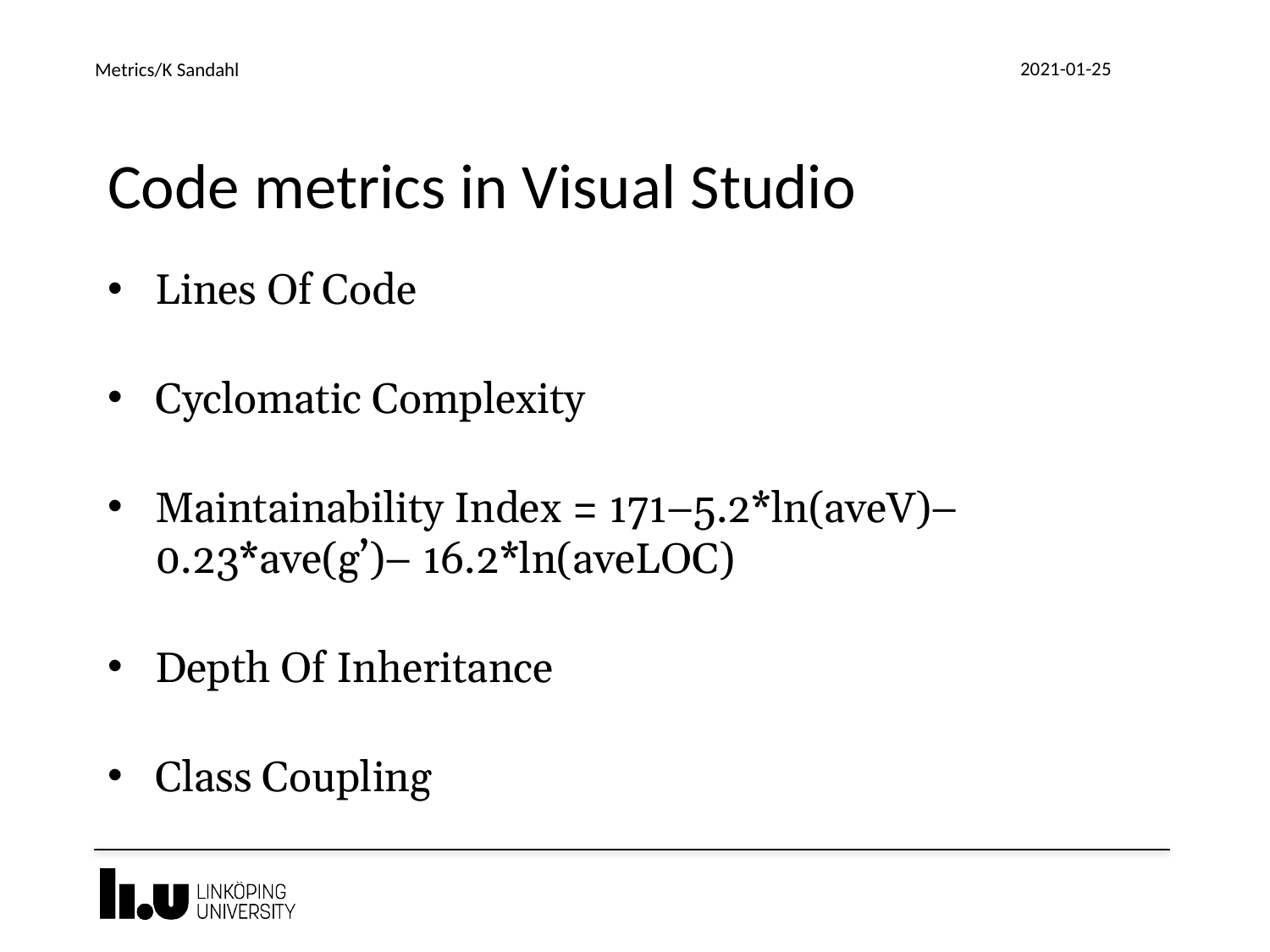

2021-01-25
Metrics/K Sandahl
# Code metrics in Visual Studio
Lines Of Code
Cyclomatic Complexity
Maintainability Index = 171–5.2*ln(aveV)–0.23*ave(g’)– 16.2*ln(aveLOC)
Depth Of Inheritance
Class Coupling